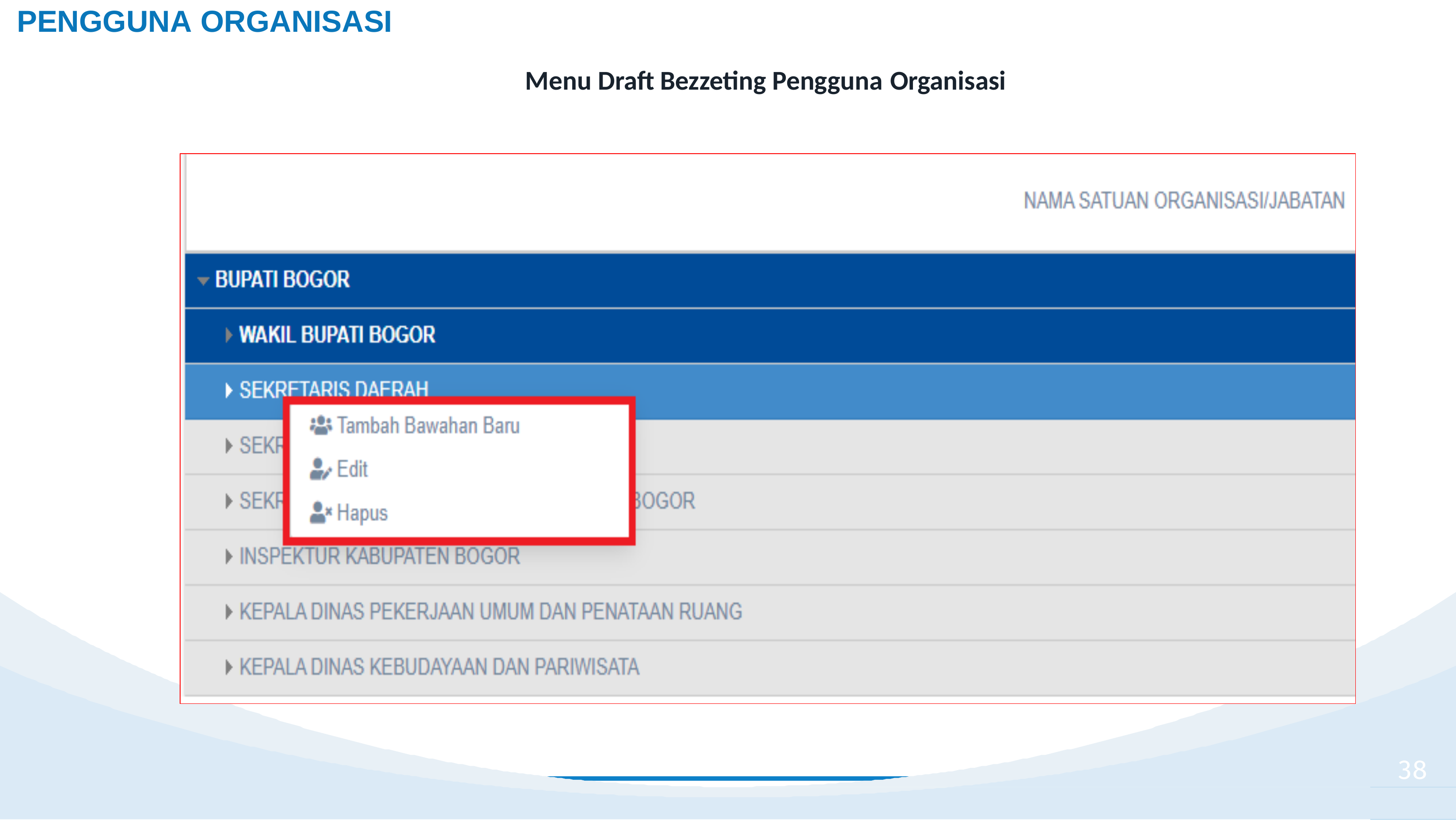

PENGGUNA ORGANISASI
Menu Draft Bezzeting Pengguna Organisasi

38